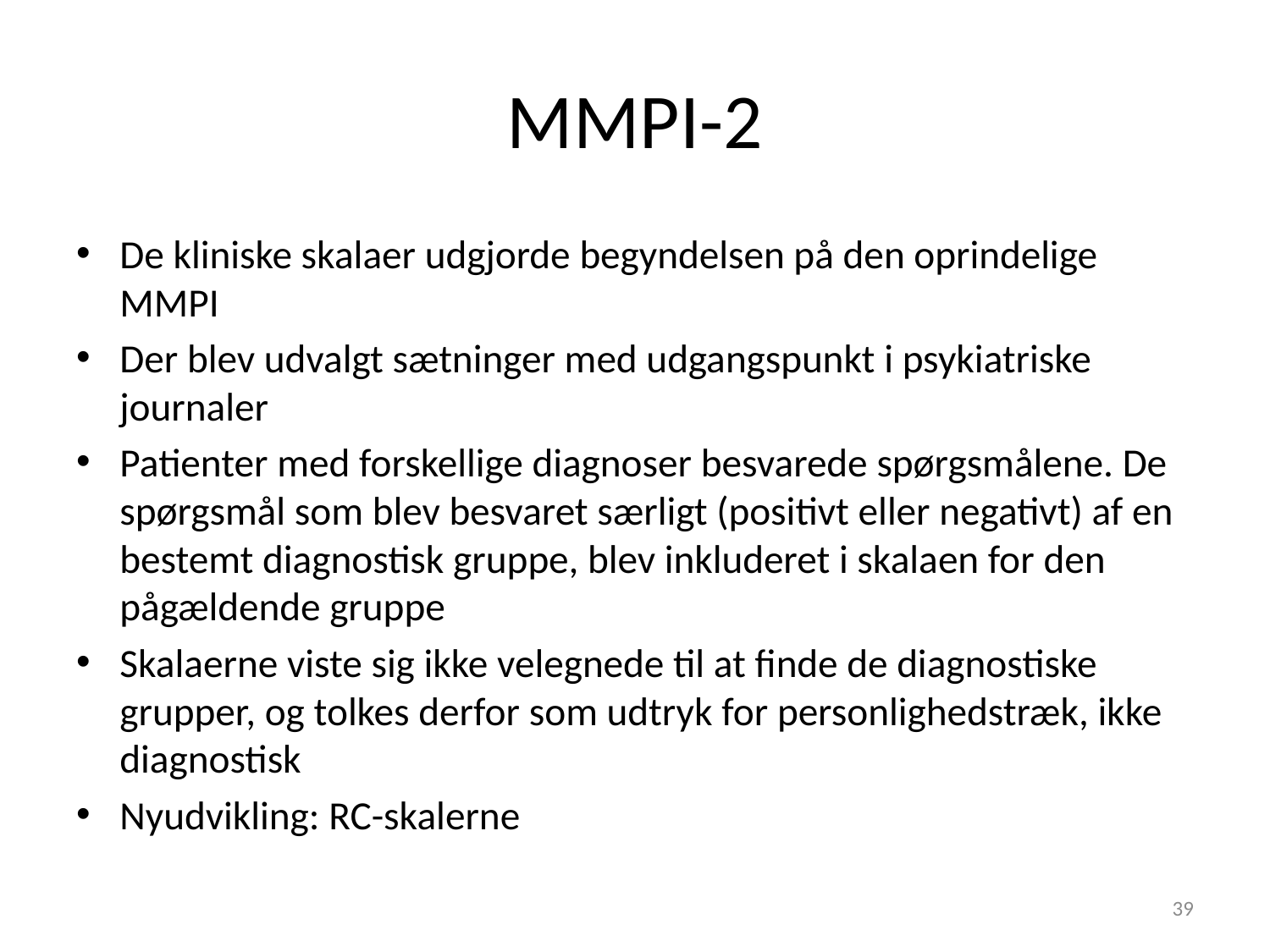

# MMPI-2
De kliniske skalaer udgjorde begyndelsen på den oprindelige MMPI
Der blev udvalgt sætninger med udgangspunkt i psykiatriske journaler
Patienter med forskellige diagnoser besvarede spørgsmålene. De spørgsmål som blev besvaret særligt (positivt eller negativt) af en bestemt diagnostisk gruppe, blev inkluderet i skalaen for den pågældende gruppe
Skalaerne viste sig ikke velegnede til at finde de diagnostiske grupper, og tolkes derfor som udtryk for personlighedstræk, ikke diagnostisk
Nyudvikling: RC-skalerne
39